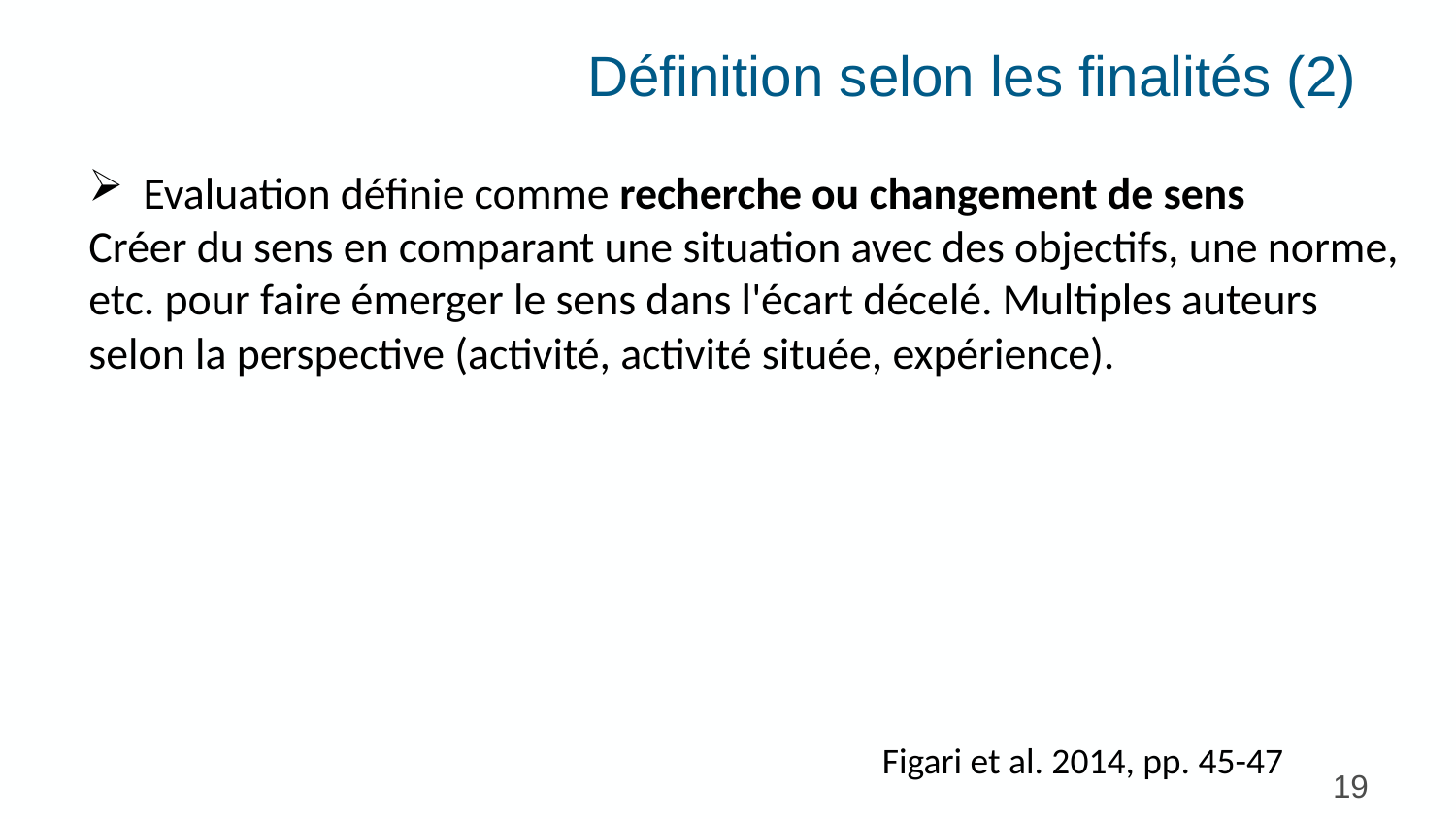

Définition selon les finalités (2)
Evaluation définie comme recherche ou changement de sens
Créer du sens en comparant une situation avec des objectifs, une norme, etc. pour faire émerger le sens dans l'écart décelé. Multiples auteurs selon la perspective (activité, activité située, expérience).
Figari et al. 2014, pp. 45-47
19